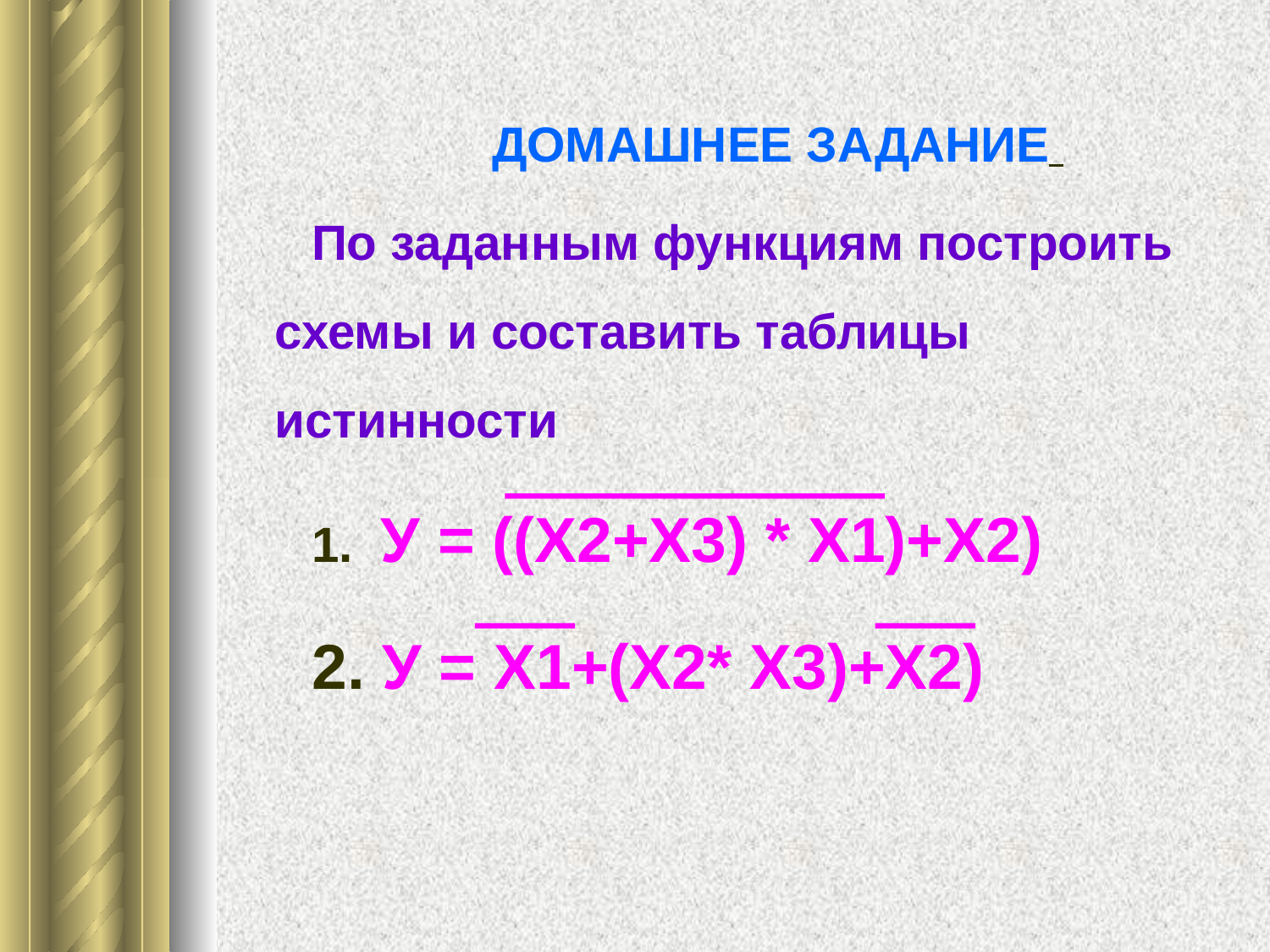

ДОМАШНЕЕ ЗАДАНИЕ
По заданным функциям построить схемы и составить таблицы истинности
1.  У = ((Х2+Х3) * Х1)+Х2)
2. У = Х1+(Х2* Х3)+Х2)